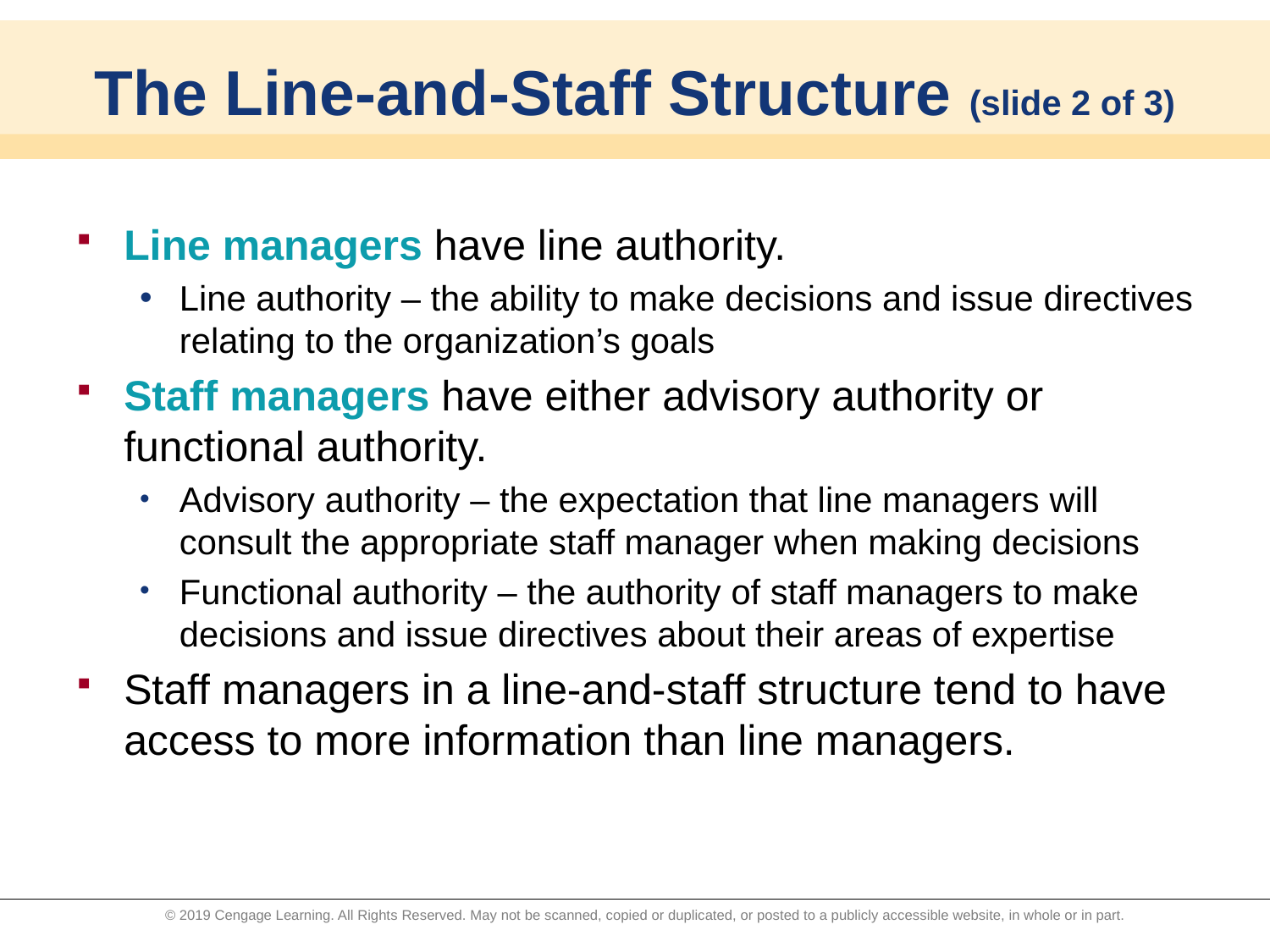

# The Line-and-Staff Structure (slide 2 of 3)
Line managers have line authority.
Line authority – the ability to make decisions and issue directives relating to the organization’s goals
Staff managers have either advisory authority or functional authority.
Advisory authority – the expectation that line managers will consult the appropriate staff manager when making decisions
Functional authority – the authority of staff managers to make decisions and issue directives about their areas of expertise
Staff managers in a line-and-staff structure tend to have access to more information than line managers.